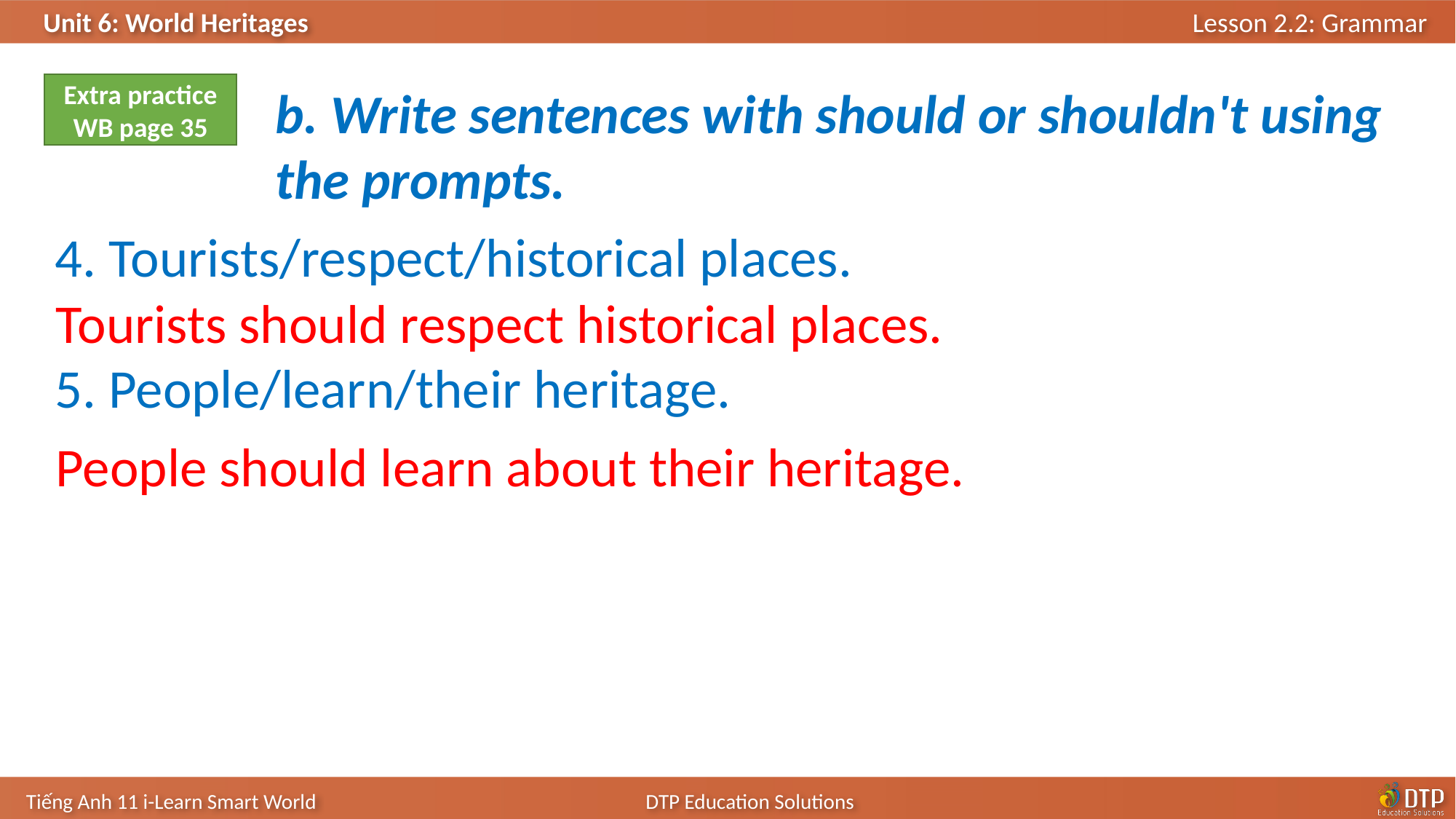

b. Write sentences with should or shouldn't using the prompts.
Extra practice
WB page 35
4. Tourists/respect/historical places.

5. People/learn/their heritage.

Tourists should respect historical places.
People should learn about their heritage.